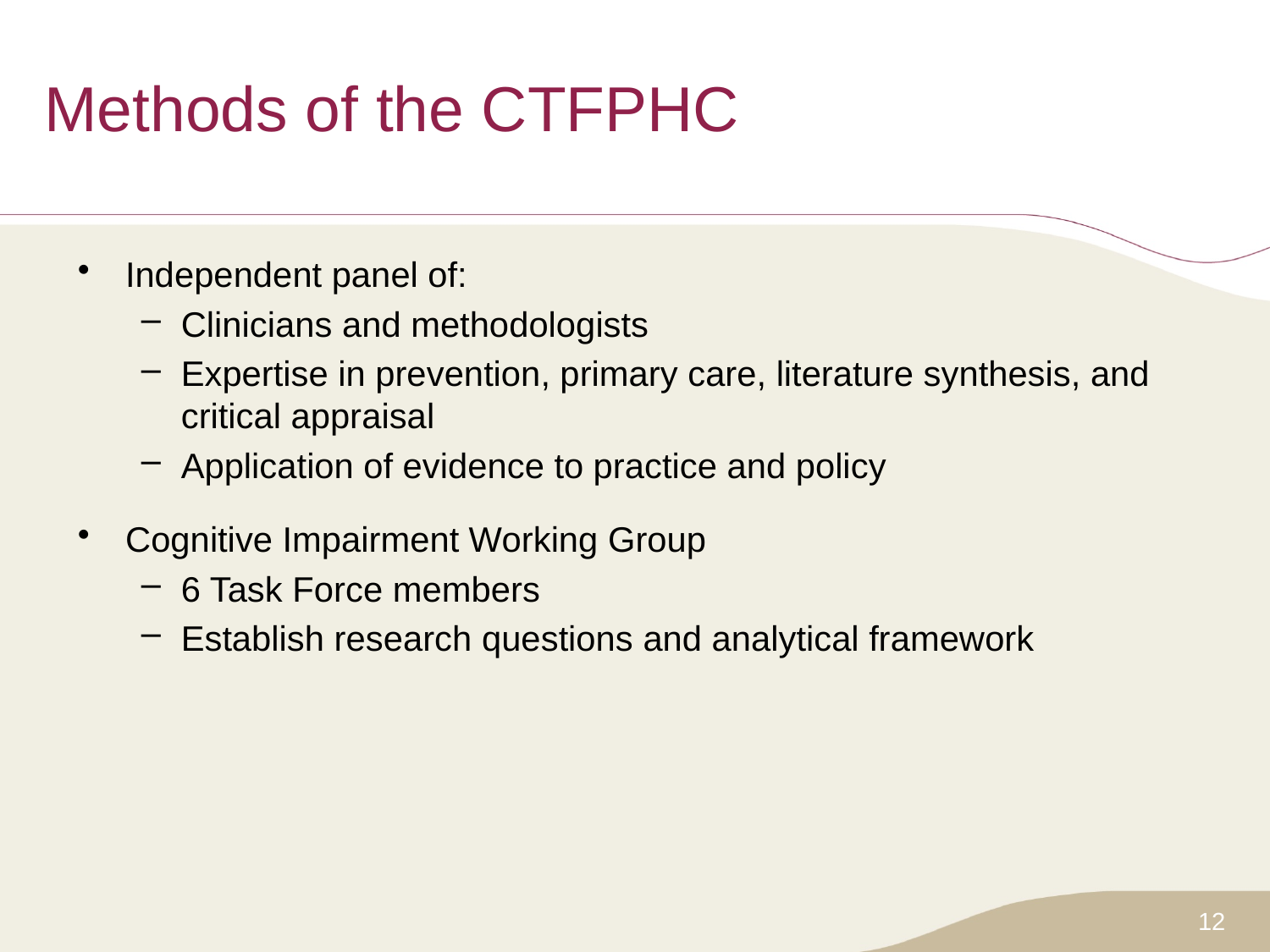

# Methods of the CTFPHC
Independent panel of:
Clinicians and methodologists
Expertise in prevention, primary care, literature synthesis, and critical appraisal
Application of evidence to practice and policy

Cognitive Impairment Working Group
6 Task Force members
Establish research questions and analytical framework
12